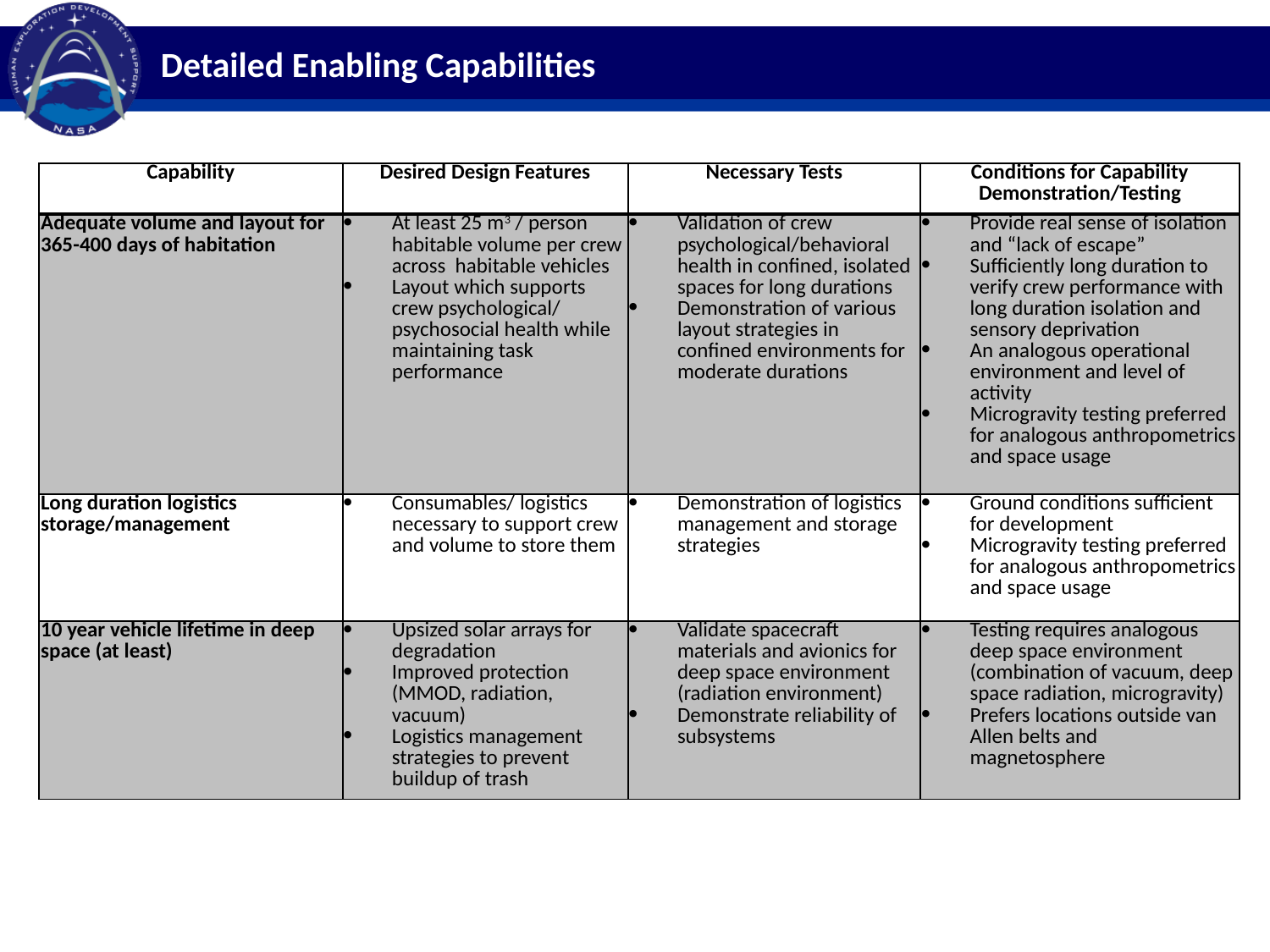

# Detailed Enabling Capabilities
| Capability | Desired Design Features | Necessary Tests | Conditions for Capability Demonstration/Testing |
| --- | --- | --- | --- |
| Adequate volume and layout for 365-400 days of habitation | At least 25 m3 / person habitable volume per crew across habitable vehicles Layout which supports crew psychological/ psychosocial health while maintaining task performance | Validation of crew psychological/behavioral health in confined, isolated spaces for long durations Demonstration of various layout strategies in confined environments for moderate durations | Provide real sense of isolation and “lack of escape” Sufficiently long duration to verify crew performance with long duration isolation and sensory deprivation An analogous operational environment and level of activity Microgravity testing preferred for analogous anthropometrics and space usage |
| Long duration logistics storage/management | Consumables/ logistics necessary to support crew and volume to store them | Demonstration of logistics management and storage strategies | Ground conditions sufficient for development Microgravity testing preferred for analogous anthropometrics and space usage |
| 10 year vehicle lifetime in deep space (at least) | Upsized solar arrays for degradation Improved protection (MMOD, radiation, vacuum) Logistics management strategies to prevent buildup of trash | Validate spacecraft materials and avionics for deep space environment (radiation environment) Demonstrate reliability of subsystems | Testing requires analogous deep space environment (combination of vacuum, deep space radiation, microgravity) Prefers locations outside van Allen belts and magnetosphere |